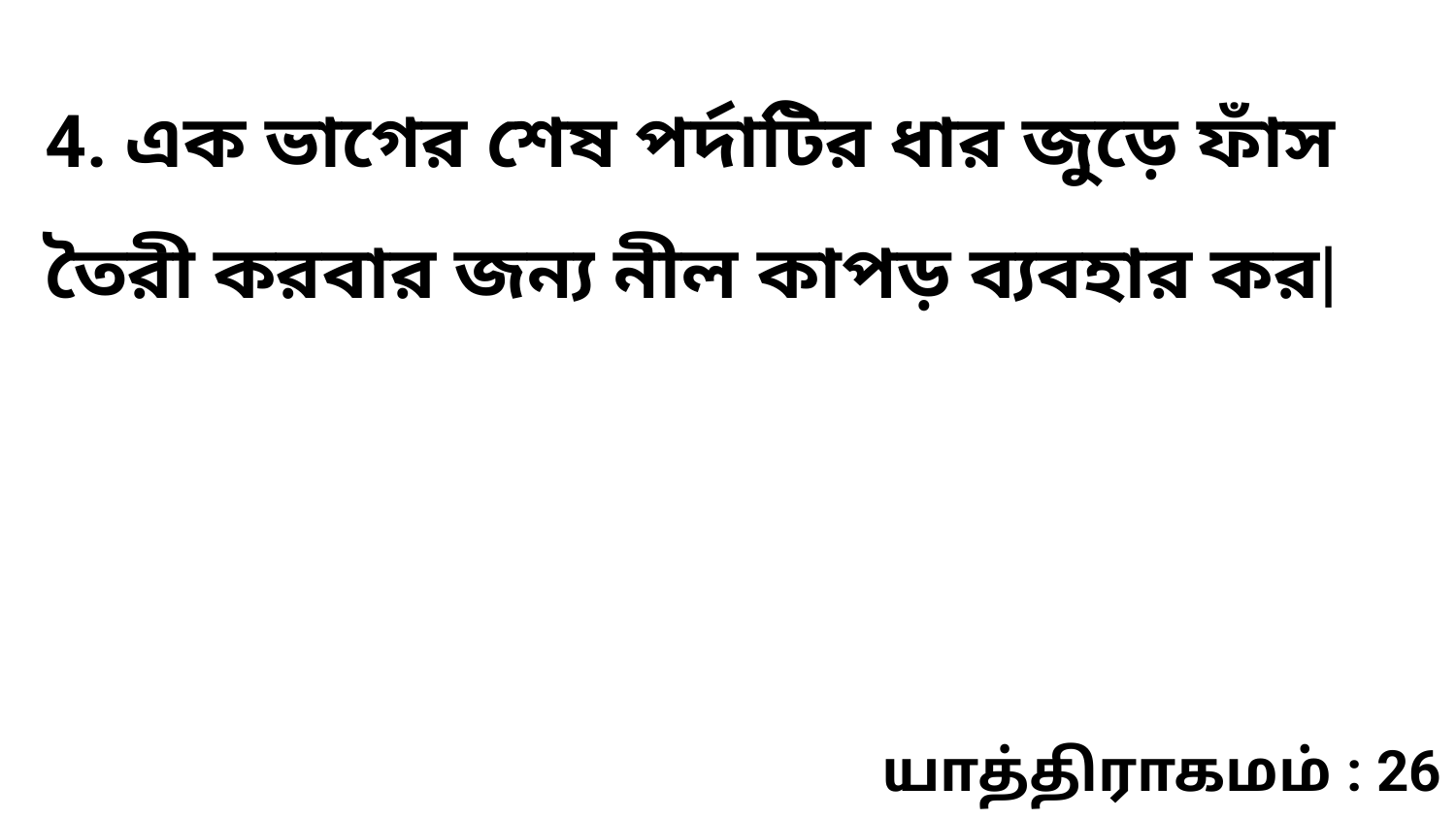

4. এক ভাগের শেষ পর্দাটির ধার জুড়ে ফাঁস তৈরী করবার জন্য নীল কাপড় ব্যবহার কর|
யாத்திராகமம் : 26